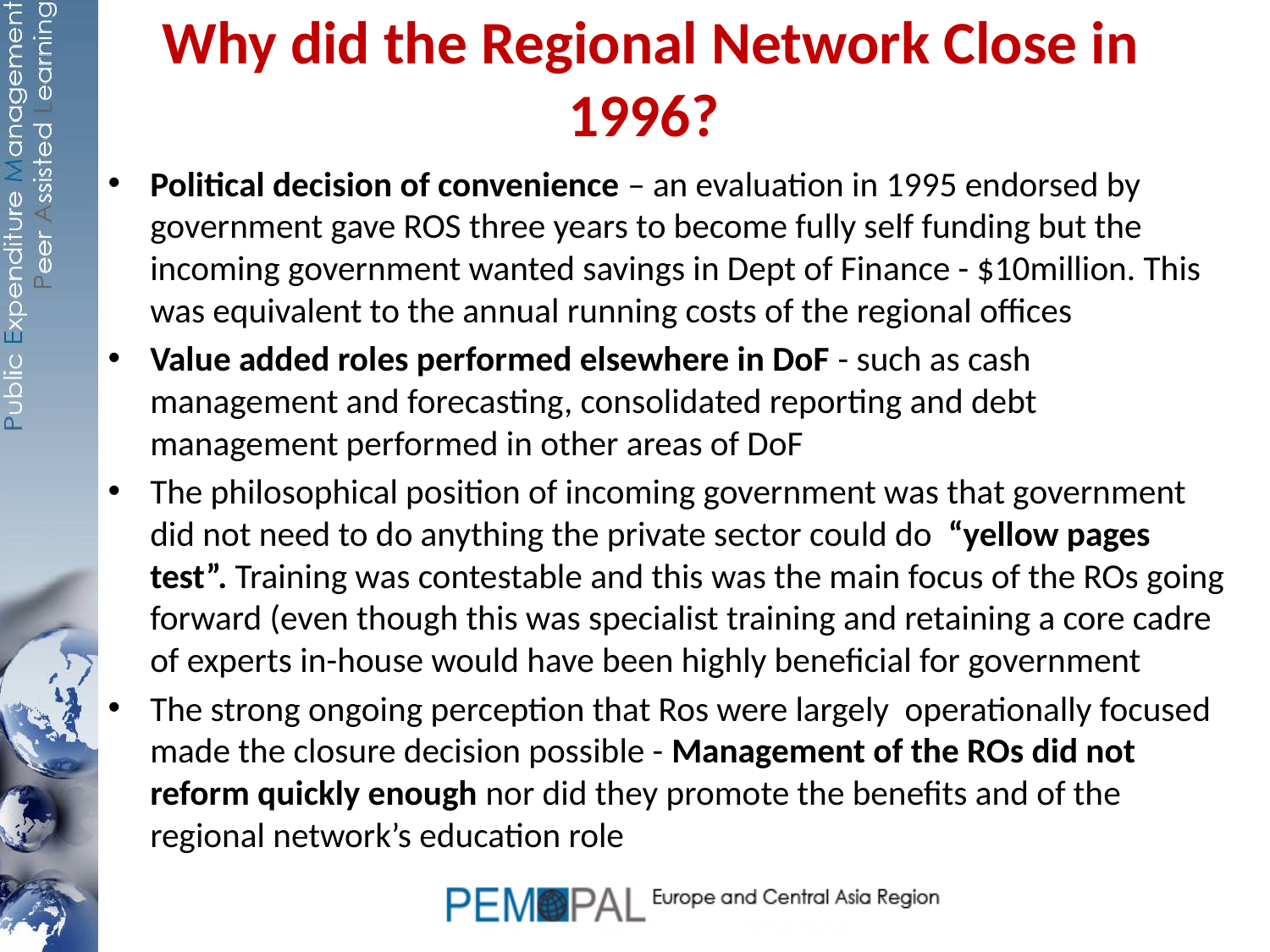

# Why did the Regional Network Close in 1996?
Political decision of convenience – an evaluation in 1995 endorsed by government gave ROS three years to become fully self funding but the incoming government wanted savings in Dept of Finance - $10million. This was equivalent to the annual running costs of the regional offices
Value added roles performed elsewhere in DoF - such as cash management and forecasting, consolidated reporting and debt management performed in other areas of DoF
The philosophical position of incoming government was that government did not need to do anything the private sector could do  “yellow pages test”. Training was contestable and this was the main focus of the ROs going forward (even though this was specialist training and retaining a core cadre of experts in-house would have been highly beneficial for government
The strong ongoing perception that Ros were largely  operationally focused made the closure decision possible - Management of the ROs did not reform quickly enough nor did they promote the benefits and of the regional network’s education role